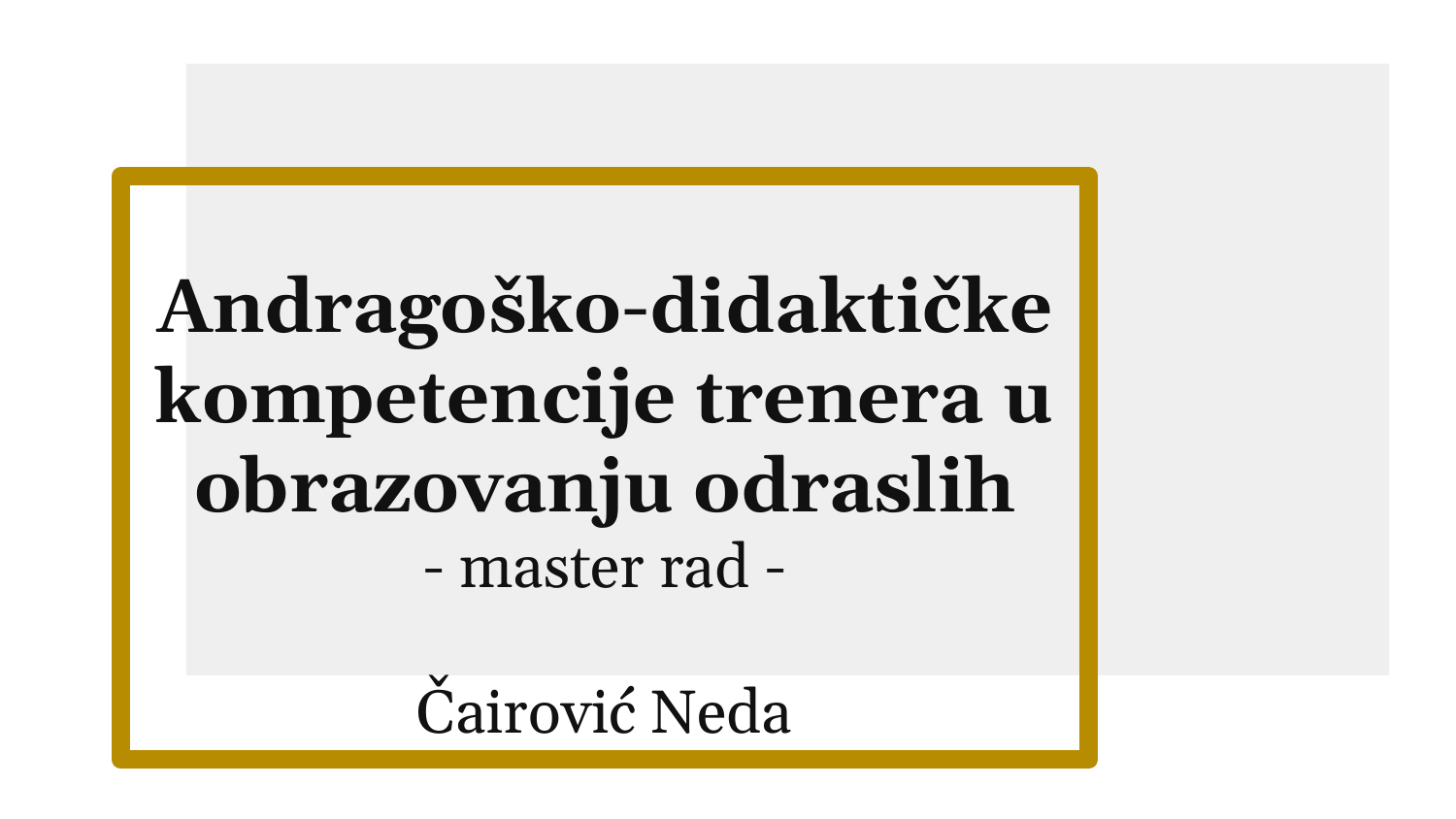

# Andragoško-didaktičke kompetencije trenera u obrazovanju odraslih - master rad - Čairović Neda